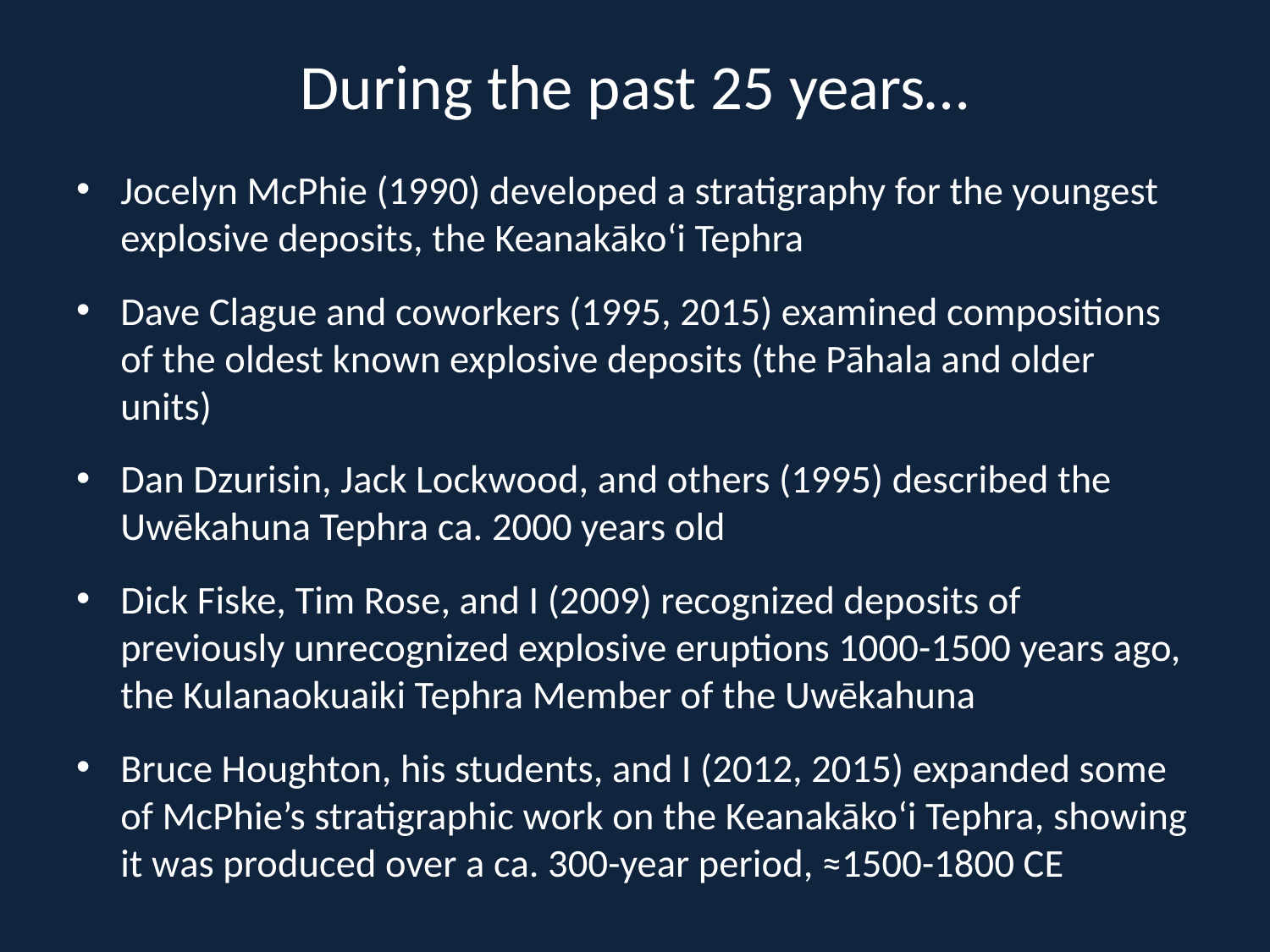

# During the past 25 years…
Jocelyn McPhie (1990) developed a stratigraphy for the youngest explosive deposits, the Keanakākoʻi Tephra
Dave Clague and coworkers (1995, 2015) examined compositions of the oldest known explosive deposits (the Pāhala and older units)
Dan Dzurisin, Jack Lockwood, and others (1995) described the Uwēkahuna Tephra ca. 2000 years old
Dick Fiske, Tim Rose, and I (2009) recognized deposits of previously unrecognized explosive eruptions 1000-1500 years ago, the Kulanaokuaiki Tephra Member of the Uwēkahuna
Bruce Houghton, his students, and I (2012, 2015) expanded some of McPhie’s stratigraphic work on the Keanakākoʻi Tephra, showing it was produced over a ca. 300-year period, ≈1500-1800 CE